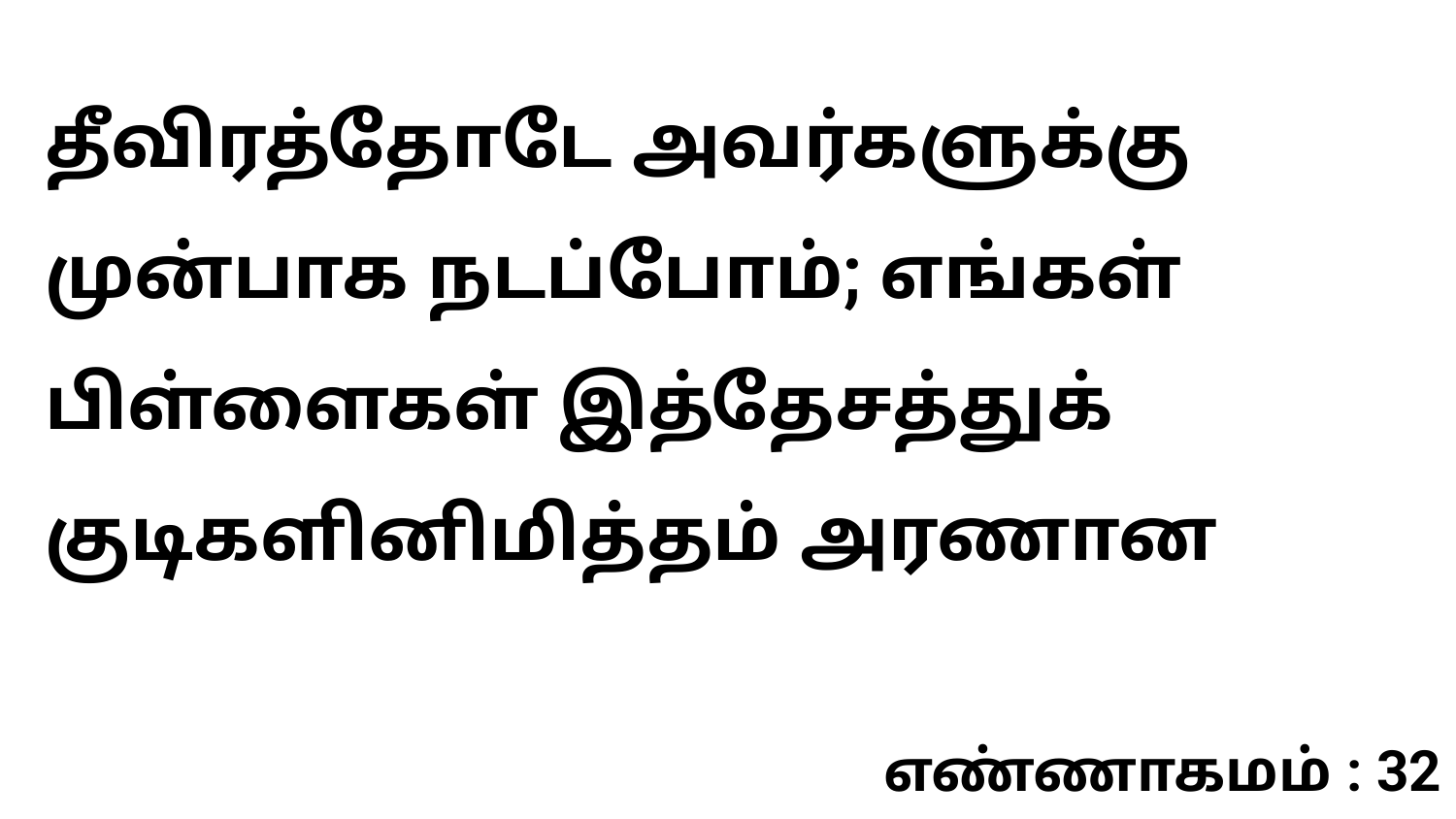

தீவிரத்தோடே அவர்களுக்கு முன்பாக நடப்போம்; எங்கள் பிள்ளைகள் இத்தேசத்துக் குடிகளினிமித்தம் அரணான
எண்ணாகமம் : 32